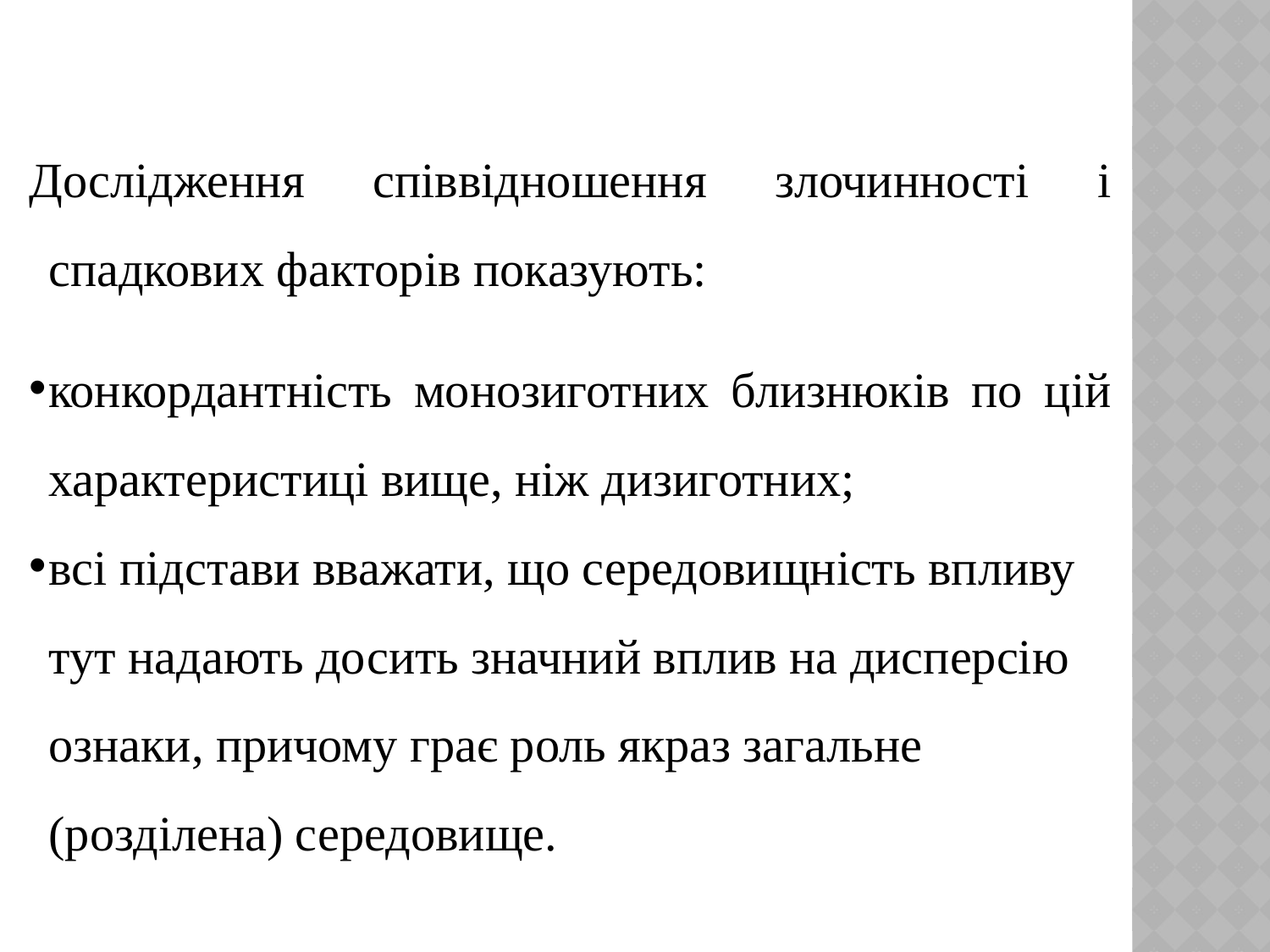

Дослідження співвідношення злочинності і спадкових факторів показують:
конкордантність монозиготних близнюків по цій характеристиці вище, ніж дизиготних;
всі підстави вважати, що середовищність впливу тут надають досить значний вплив на дисперсію ознаки, причому грає роль якраз загальне (розділена) середовище.